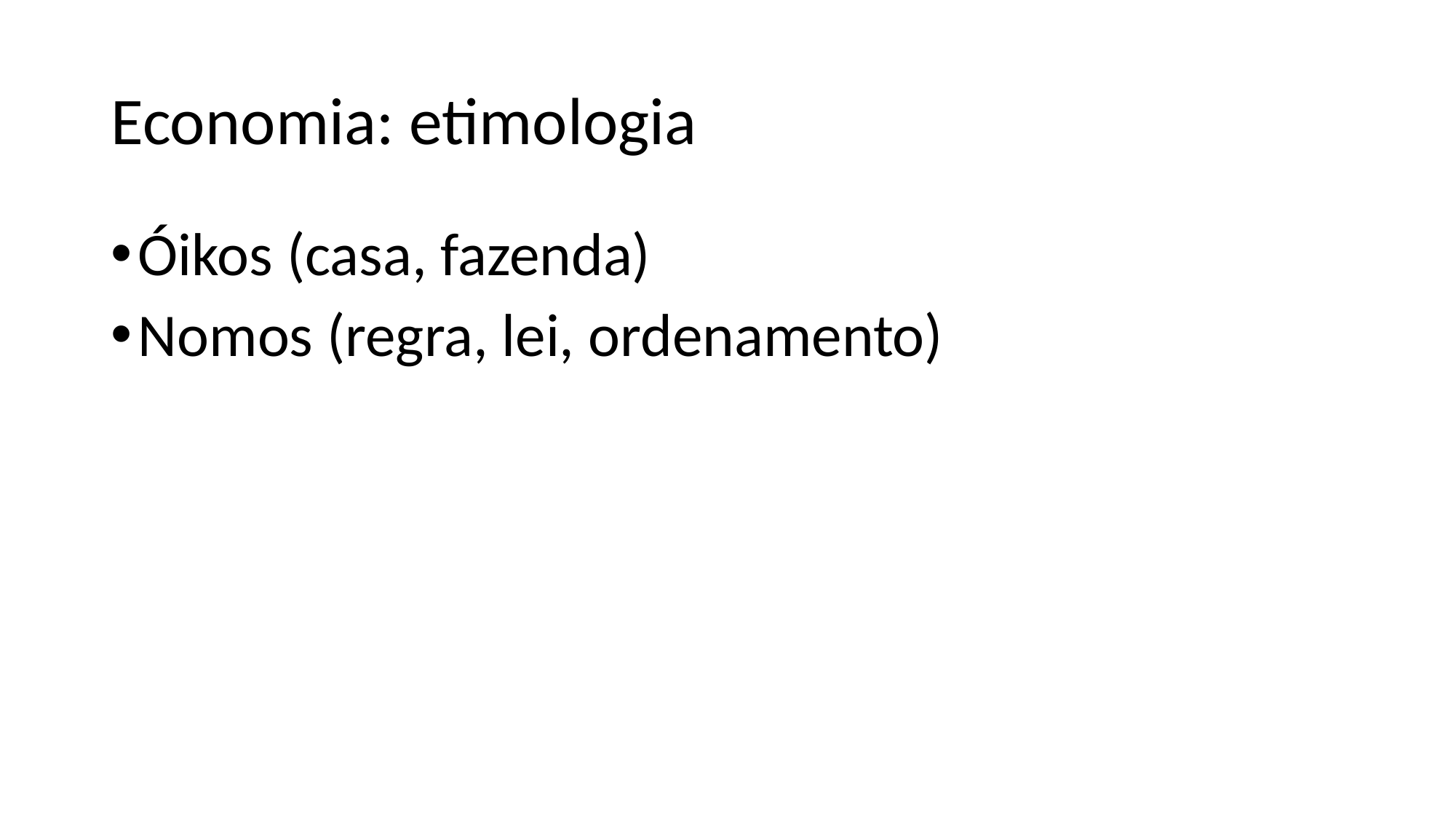

# Economia: etimologia
Óikos (casa, fazenda)
Nomos (regra, lei, ordenamento)